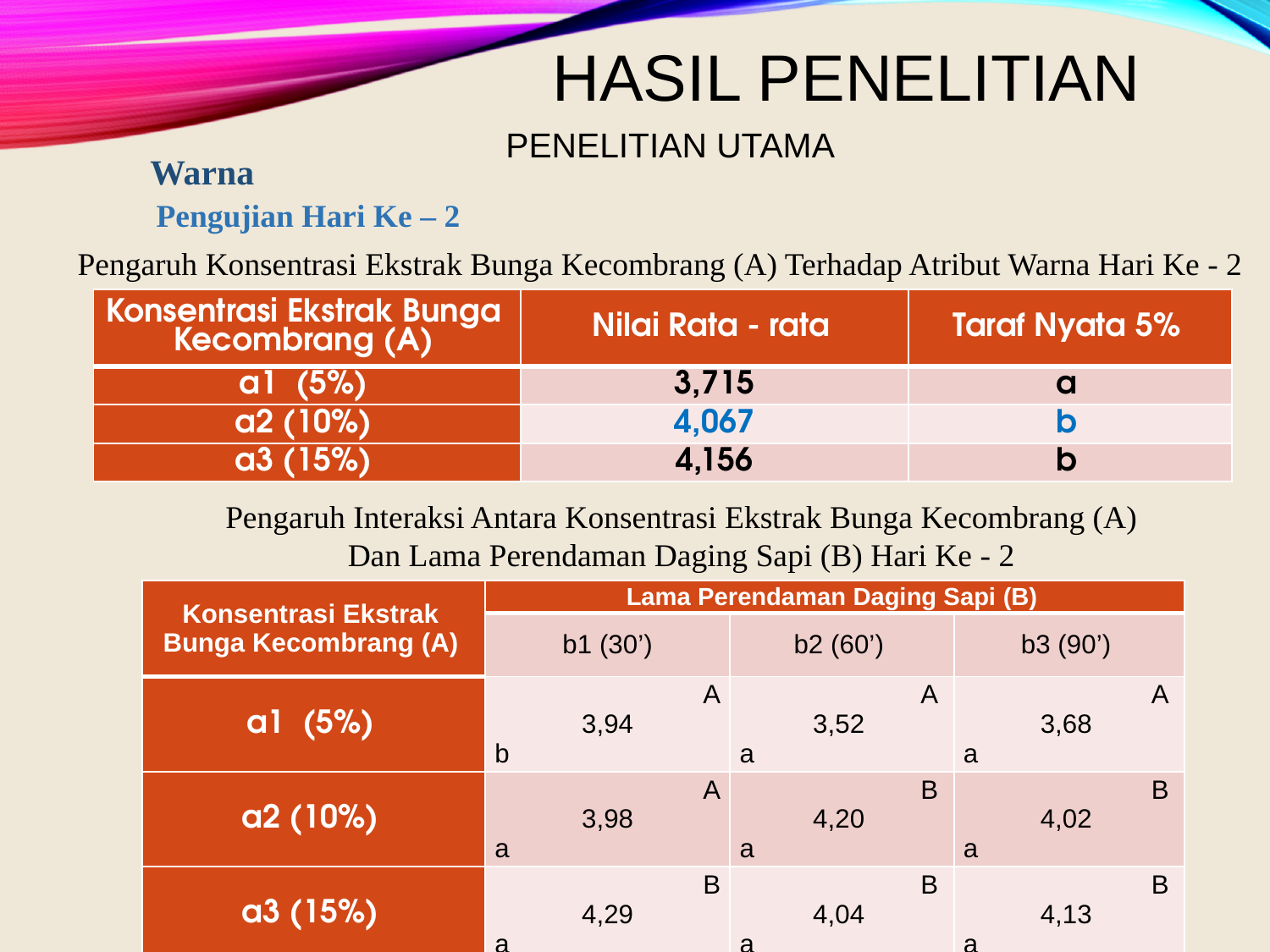

# Hasil Penelitian
Warna
Penelitian UTAMA

Pengujian Hari Ke – 2
Pengaruh Konsentrasi Ekstrak Bunga Kecombrang (A) Terhadap Atribut Warna Hari Ke - 2
| Konsentrasi Ekstrak Bunga Kecombrang (A) | Nilai Rata - rata | Taraf Nyata 5% |
| --- | --- | --- |
| a1 (5%) | 3,715 | a |
| a2 (10%) | 4,067 | b |
| a3 (15%) | 4,156 | b |
Pengaruh Interaksi Antara Konsentrasi Ekstrak Bunga Kecombrang (A) Dan Lama Perendaman Daging Sapi (B) Hari Ke - 2
| Konsentrasi Ekstrak Bunga Kecombrang (A) | Lama Perendaman Daging Sapi (B) |  |  |
| --- | --- | --- | --- |
|  | b1 (30’) | b2 (60’) | b3 (90’) |
| a1 (5%) | A 3,94 b | A 3,52 a | A 3,68 a |
| a2 (10%) | A 3,98 a | B 4,20 a | B 4,02 a |
| a3 (15%) | B 4,29 a | B 4,04 a | B 4,13 a |